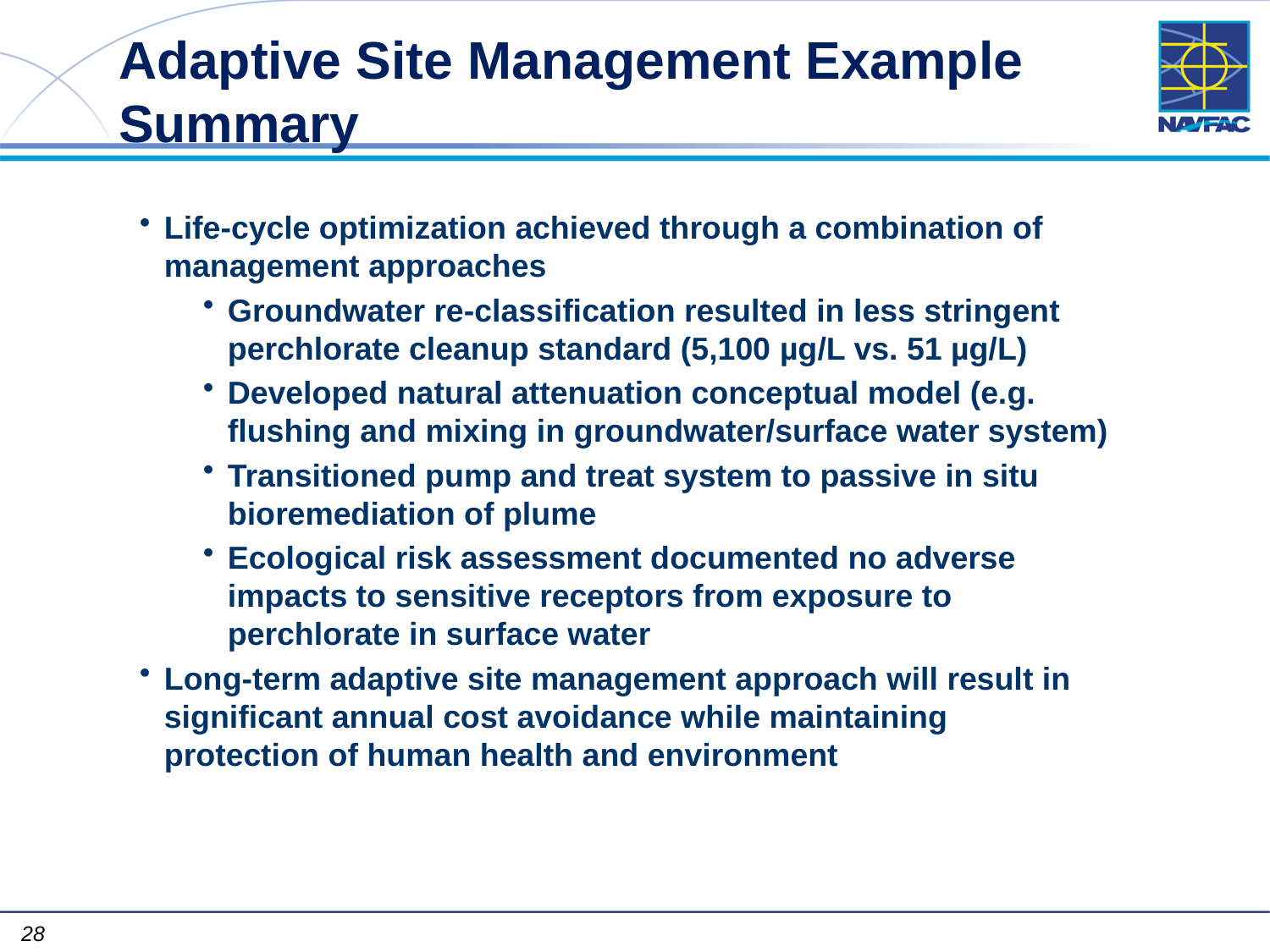

# Adaptive Site Management Example Summary
Life-cycle optimization achieved through a combination of management approaches
Groundwater re-classification resulted in less stringent perchlorate cleanup standard (5,100 µg/L vs. 51 µg/L)
Developed natural attenuation conceptual model (e.g. flushing and mixing in groundwater/surface water system)
Transitioned pump and treat system to passive in situ bioremediation of plume
Ecological risk assessment documented no adverse impacts to sensitive receptors from exposure to perchlorate in surface water
Long-term adaptive site management approach will result in significant annual cost avoidance while maintaining protection of human health and environment